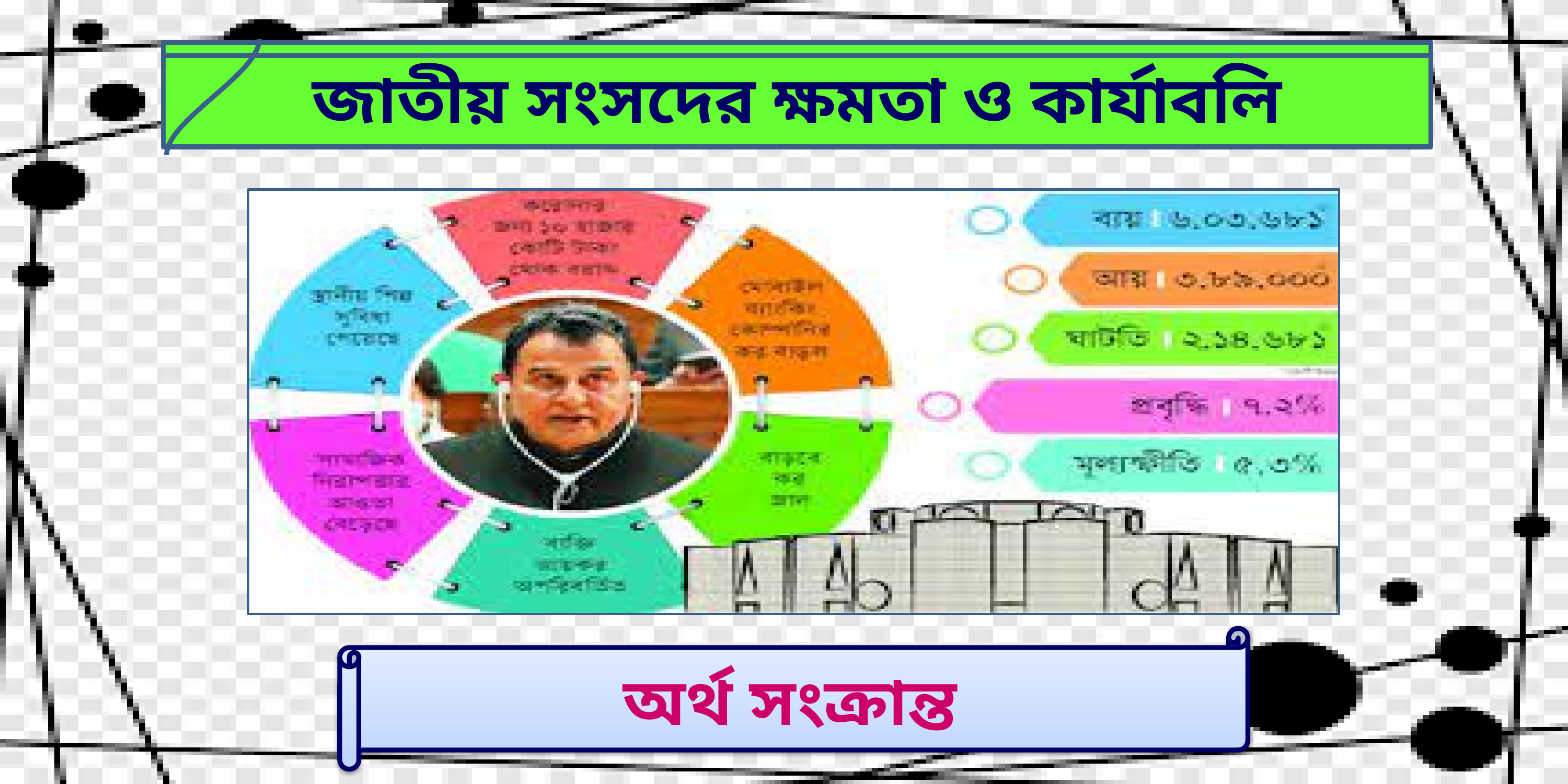

জাতীয় সংসদের ক্ষমতা ও কার্যাবলি

অর্থ সংক্রান্ত